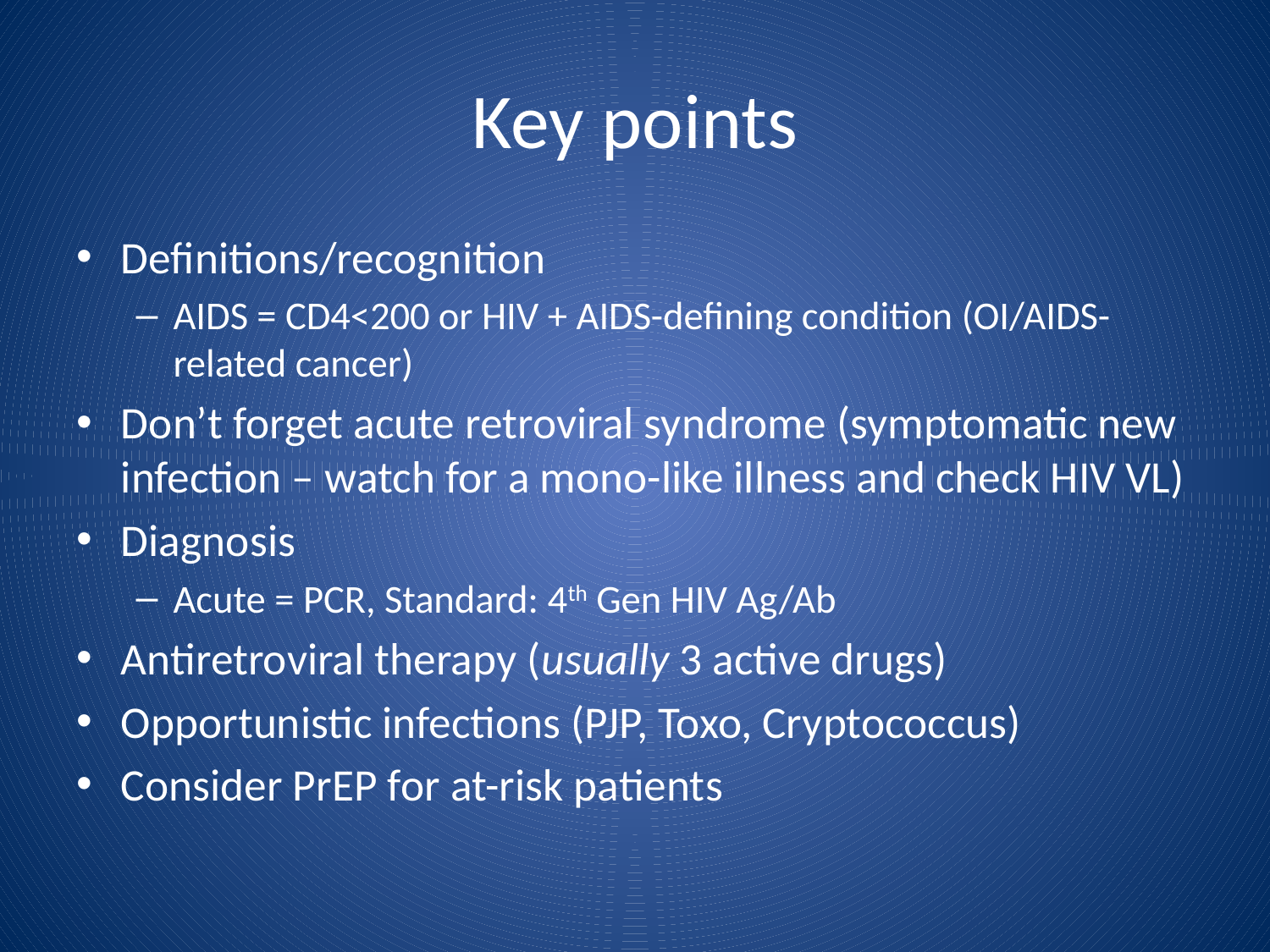

# Key points
Definitions/recognition
AIDS = CD4<200 or HIV + AIDS-defining condition (OI/AIDS-related cancer)
Don’t forget acute retroviral syndrome (symptomatic new infection – watch for a mono-like illness and check HIV VL)
Diagnosis
Acute = PCR, Standard: 4th Gen HIV Ag/Ab
Antiretroviral therapy (usually 3 active drugs)
Opportunistic infections (PJP, Toxo, Cryptococcus)
Consider PrEP for at-risk patients